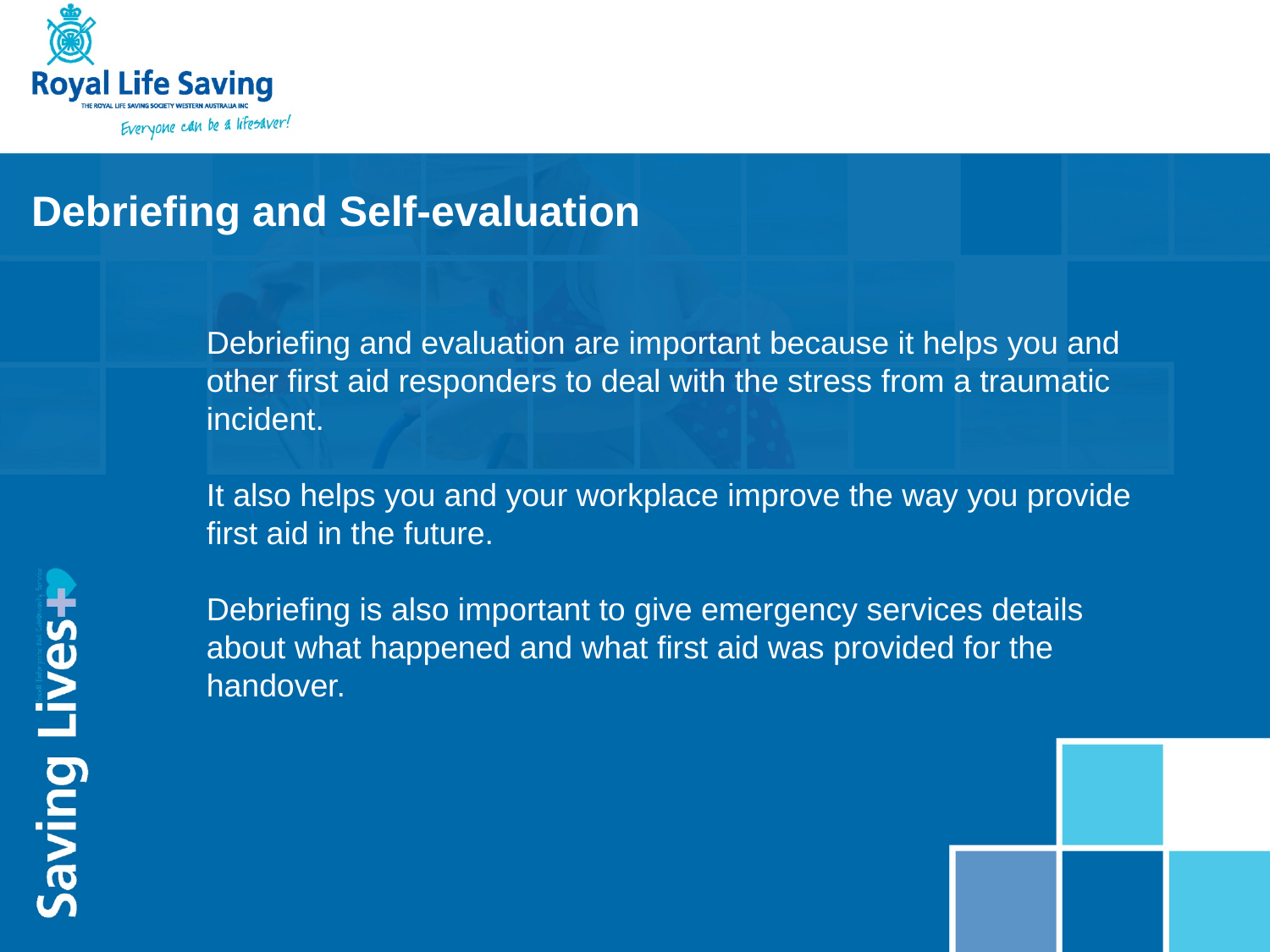

Debriefing and Self-evaluation
Debriefing and evaluation are important because it helps you and other first aid responders to deal with the stress from a traumatic incident.

It also helps you and your workplace improve the way you provide first aid in the future.

Debriefing is also important to give emergency services details about what happened and what first aid was provided for the handover.